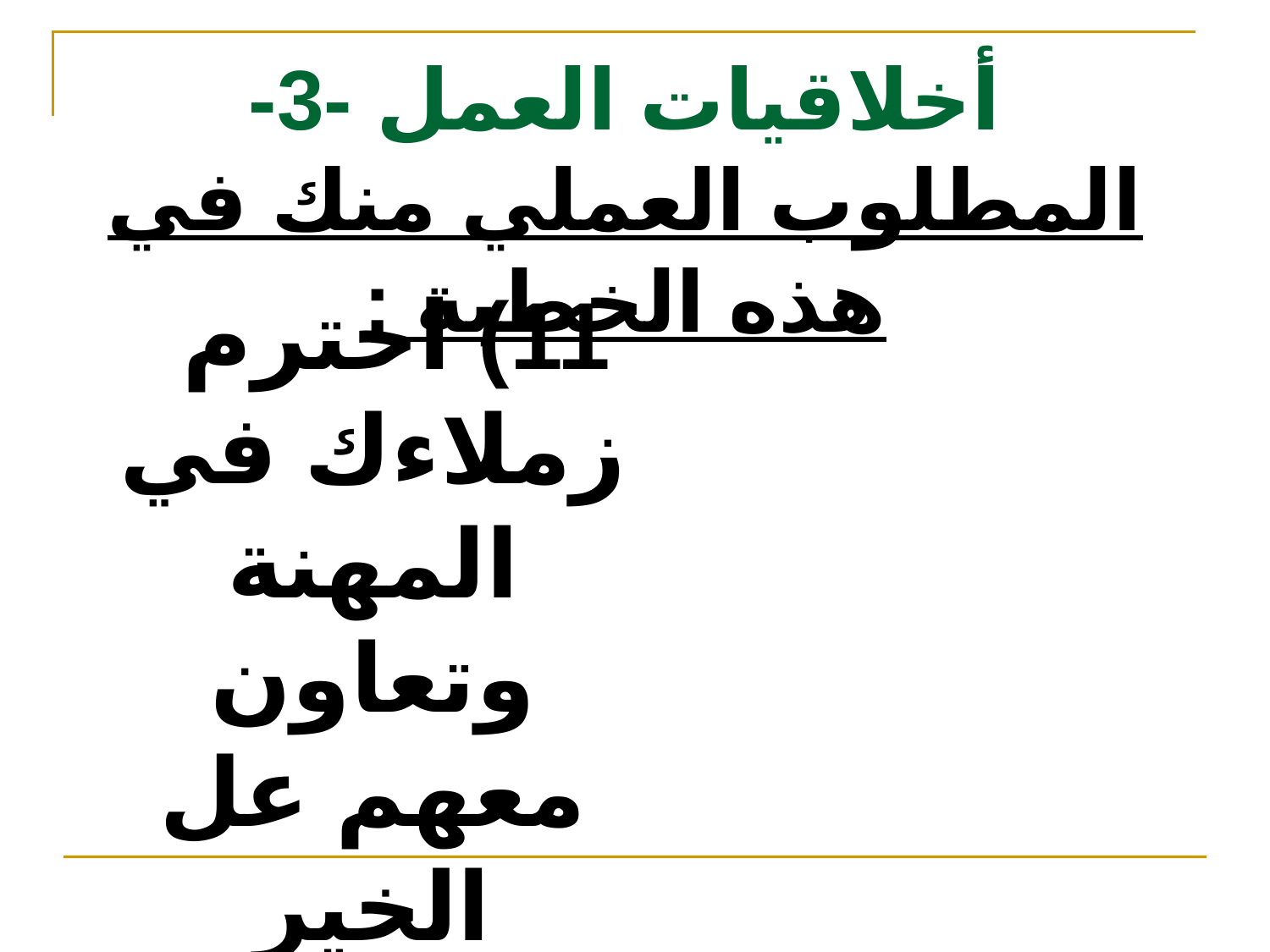

# أخلاقيات العمل -3- المطلوب العملي منك في هذه الخطبة :
11) احترم زملاءك في المهنة وتعاون معهم عل الخير